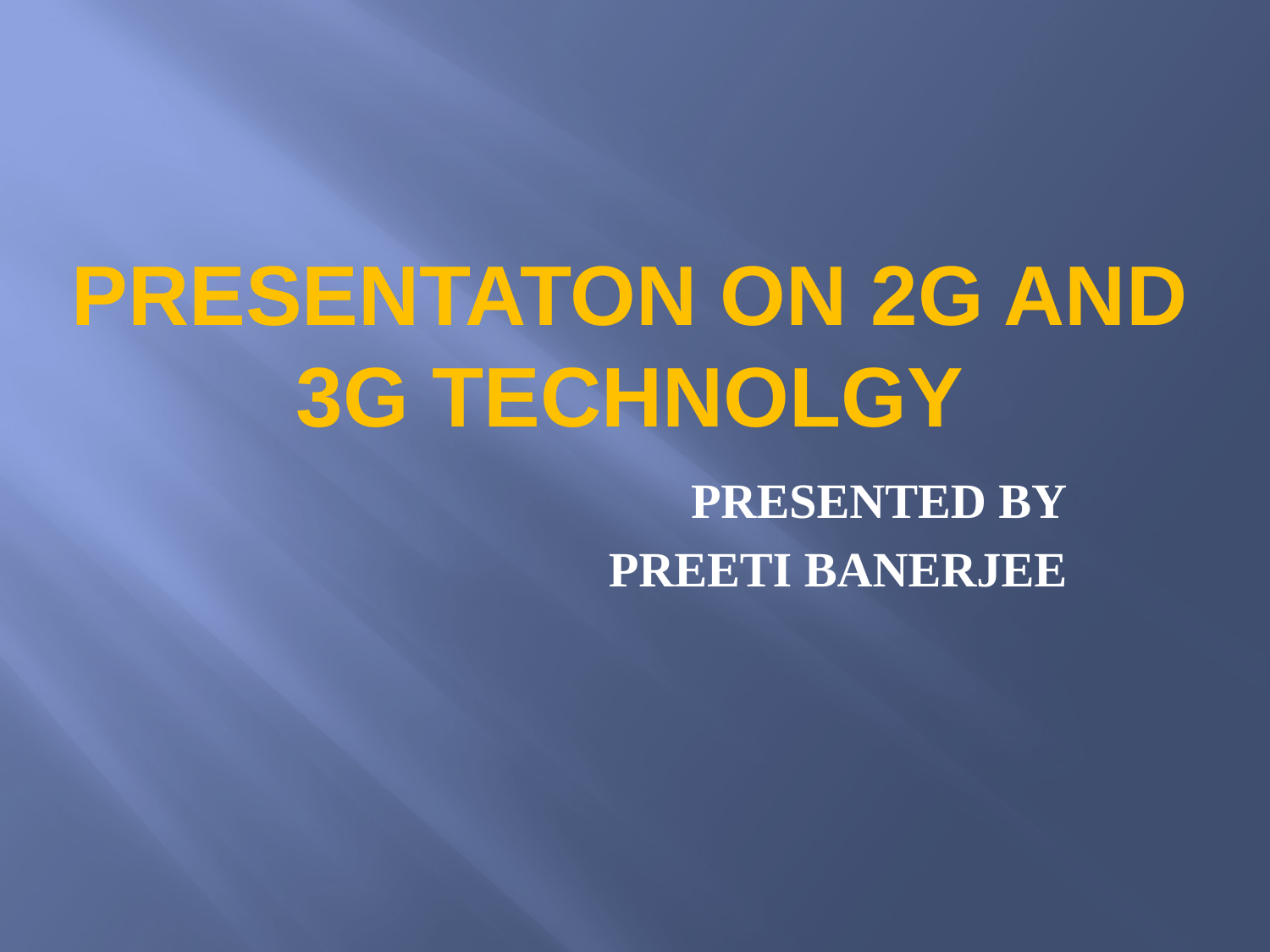

# PRESENTATON ON 2G AND 3G TECHNOLGY
PRESENTED BY
PREETI BANERJEE